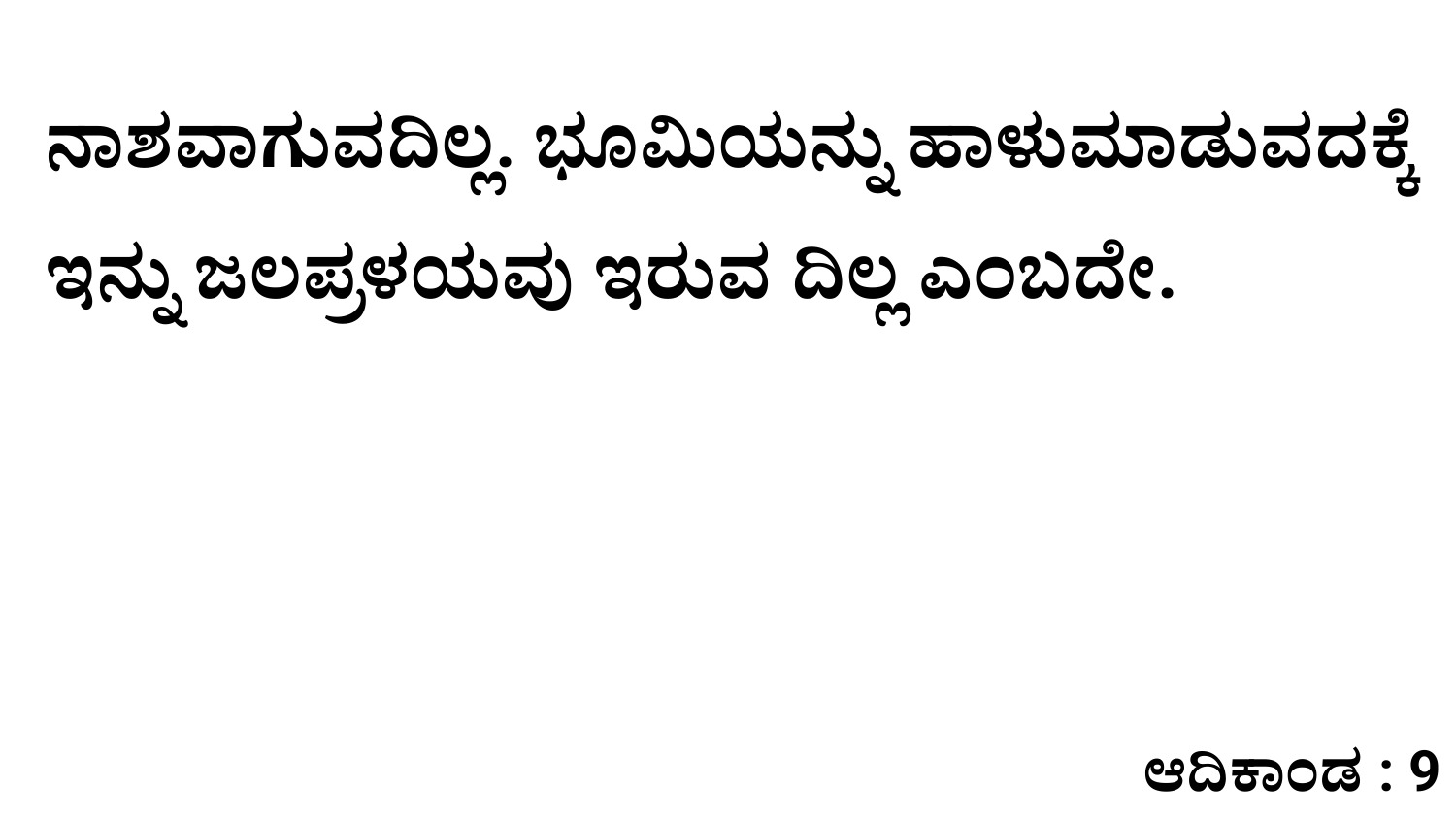

ನಾಶವಾಗುವದಿಲ್ಲ. ಭೂಮಿಯನ್ನು ಹಾಳುಮಾಡುವದಕ್ಕೆ ಇನ್ನು ಜಲಪ್ರಳಯವು ಇರುವ ದಿಲ್ಲ ಎಂಬದೇ.
ಆದಿಕಾಂಡ : 9